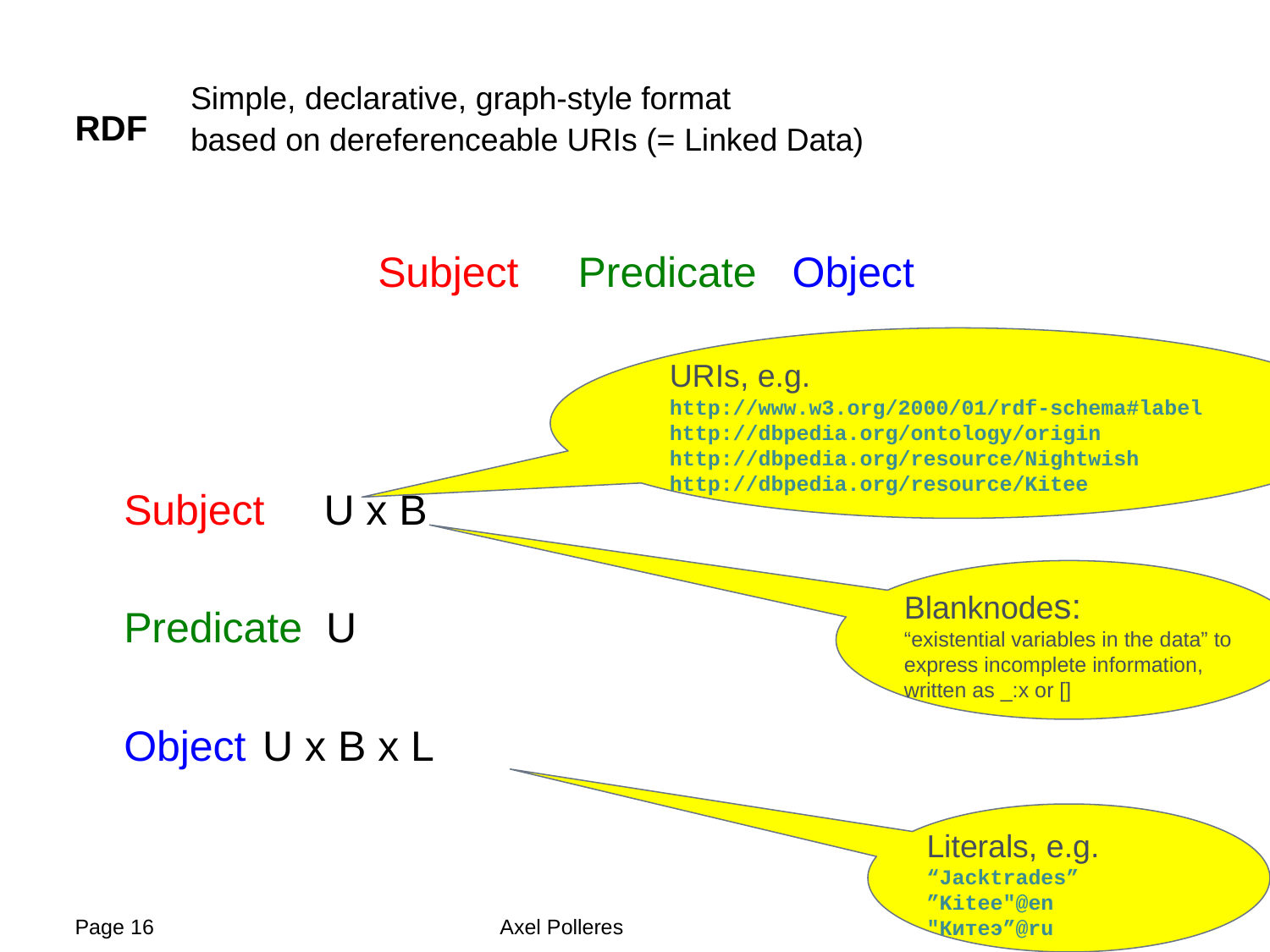

# RDF
Simple, declarative, graph-style format
based on dereferenceable URIs (= Linked Data)

			Subject     Predicate   Object

	Subject     U x B

	Predicate  U

	Object	 U x B x L

URIs, e.g.
http://www.w3.org/2000/01/rdf-schema#label
http://dbpedia.org/ontology/origin
http://dbpedia.org/resource/Nightwish
http://dbpedia.org/resource/Kitee

Blanknodes:
“existential variables in the data” to express incomplete information, written as _:x or []

Literals, e.g.
“Jacktrades”
”Kitee"@en
"Китеэ”@ru

16
Page 16
Axel Polleres